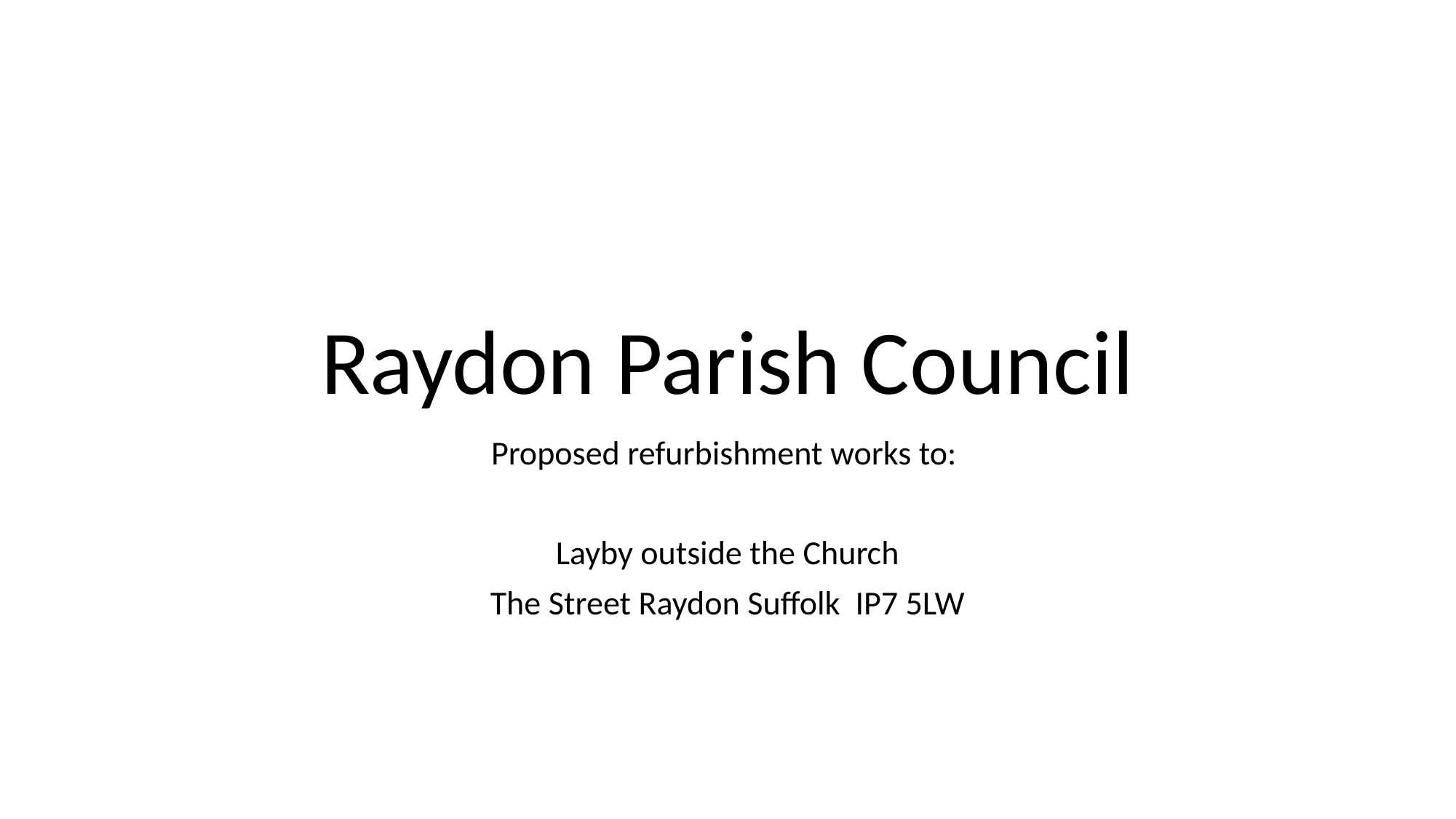

# Raydon Parish Council
Proposed refurbishment works to:

Layby outside the Church
The Street Raydon Suffolk  IP7 5LW